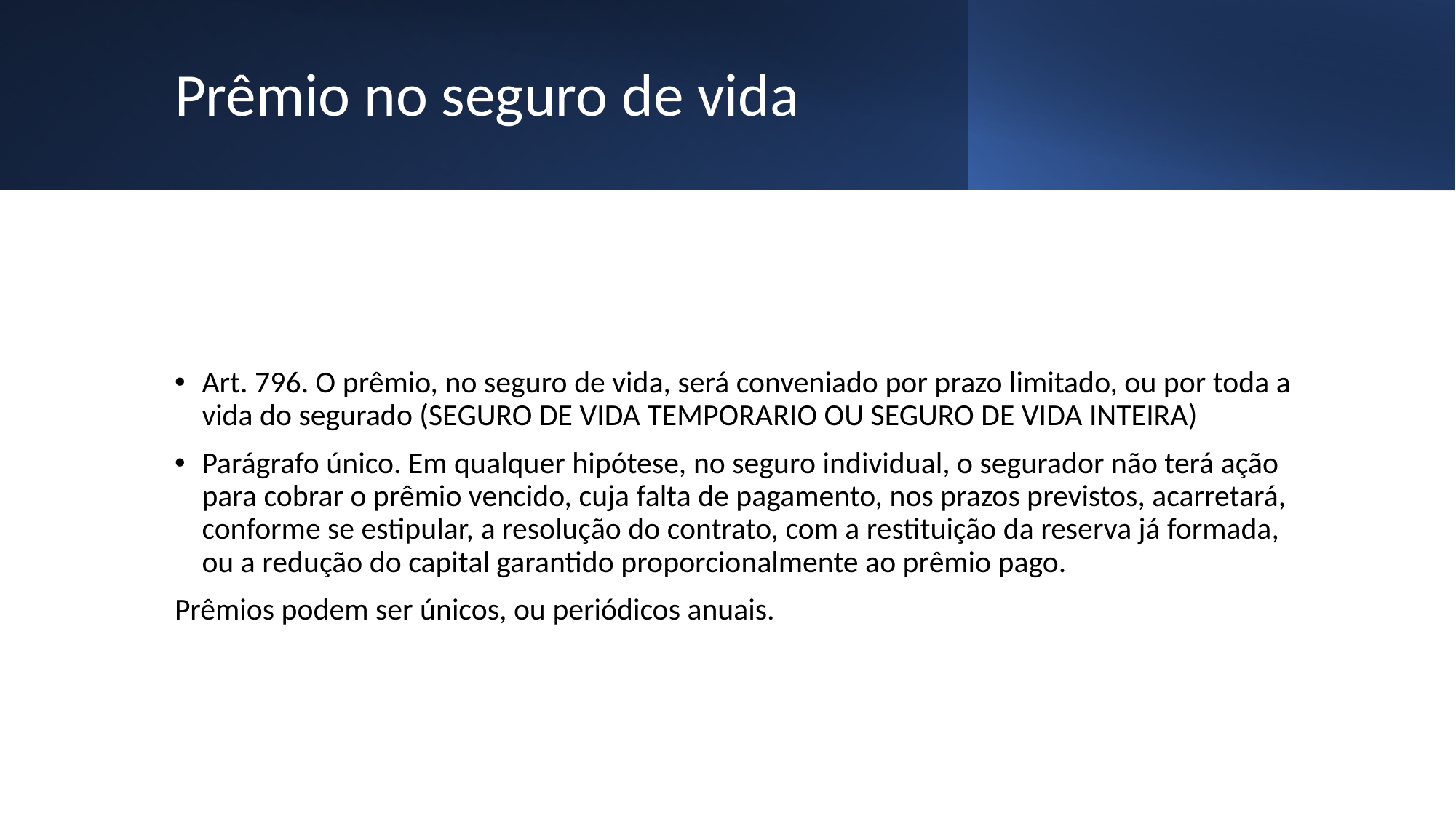

# Prêmio no seguro de vida
Art. 796. O prêmio, no seguro de vida, será conveniado por prazo limitado, ou por toda a vida do segurado (SEGURO DE VIDA TEMPORARIO OU SEGURO DE VIDA INTEIRA)
Parágrafo único. Em qualquer hipótese, no seguro individual, o segurador não terá ação para cobrar o prêmio vencido, cuja falta de pagamento, nos prazos previstos, acarretará, conforme se estipular, a resolução do contrato, com a restituição da reserva já formada, ou a redução do capital garantido proporcionalmente ao prêmio pago.
Prêmios podem ser únicos, ou periódicos anuais.